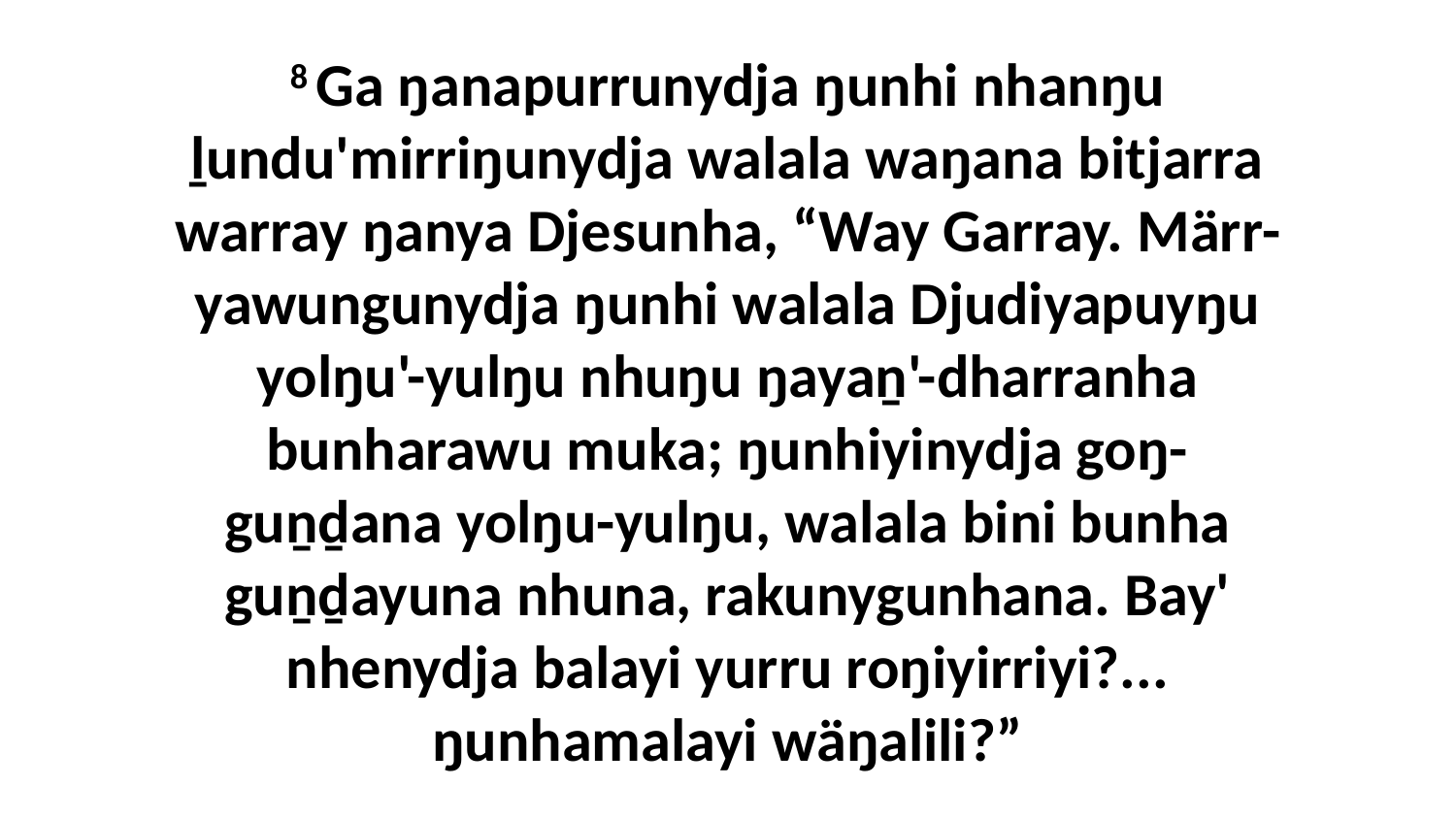

8 Ga ŋanapurrunydja ŋunhi nhanŋu ḻundu'mirriŋunydja walala waŋana bitjarra warray ŋanya Djesunha, “Way Garray. Märr-yawungunydja ŋunhi walala Djudiyapuyŋu yolŋu'-yulŋu nhuŋu ŋayaṉ'-dharranha bunharawu muka; ŋunhiyinydja goŋ-guṉḏana yolŋu-yulŋu, walala bini bunha guṉḏayuna nhuna, rakunygunhana. Bay' nhenydja balayi yurru roŋiyirriyi?... ŋunhamalayi wäŋalili?”